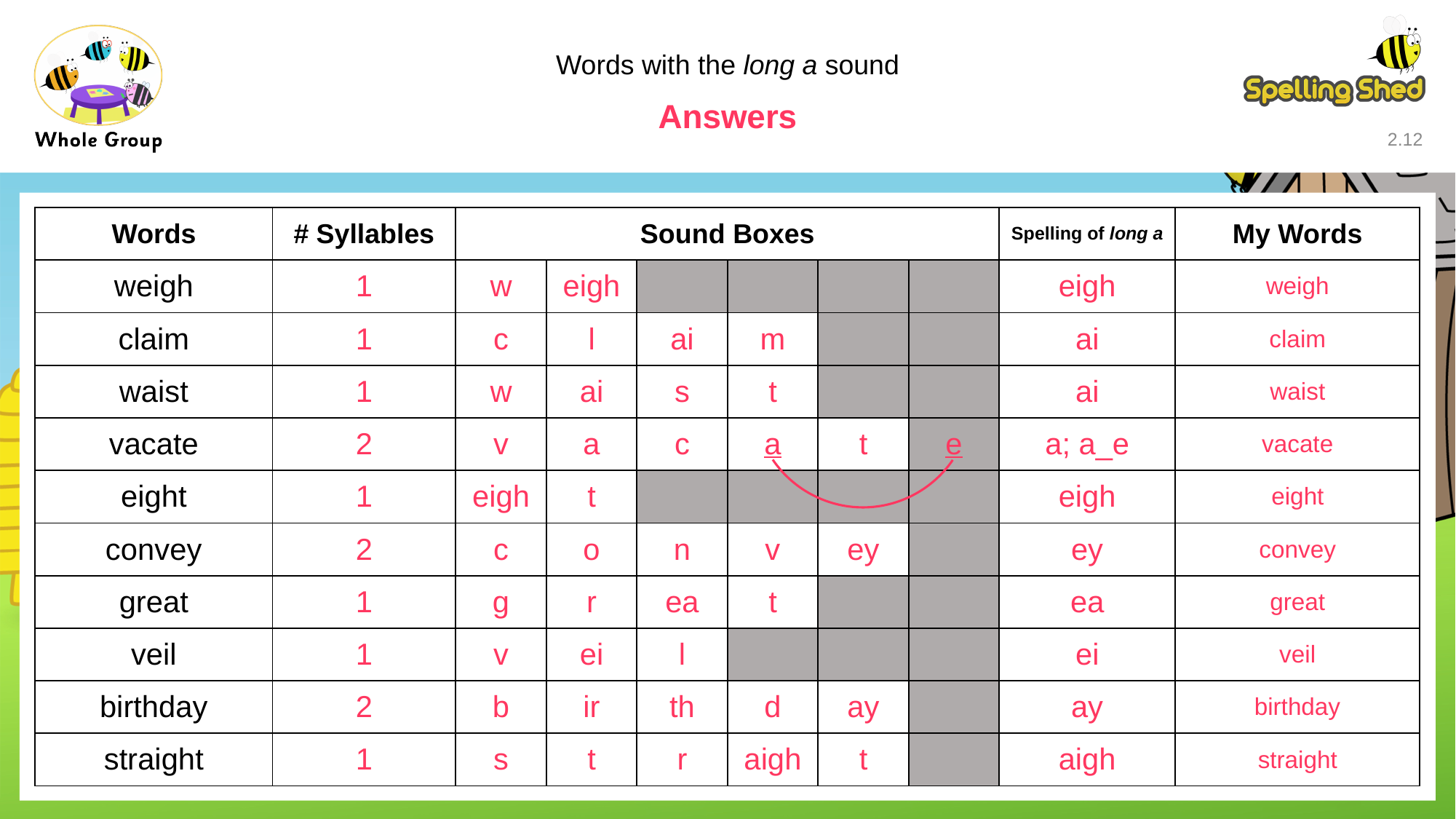

Words with the long a sound
Answers
2.12
| Words | # Syllables | Sound Boxes |  |  |  |  |  | Spelling of long a | My Words |
| --- | --- | --- | --- | --- | --- | --- | --- | --- | --- |
| weigh | 1 | w | eigh |  |  |  |  | eigh | weigh |
| claim | 1 | c | l | ai | m |  |  | ai | claim |
| waist | 1 | w | ai | s | t |  |  | ai | waist |
| vacate | 2 | v | a | c | a | t | e | a; a\_e | vacate |
| eight | 1 | eigh | t |  |  |  |  | eigh | eight |
| convey | 2 | c | o | n | v | ey |  | ey | convey |
| great | 1 | g | r | ea | t |  |  | ea | great |
| veil | 1 | v | ei | l |  |  |  | ei | veil |
| birthday | 2 | b | ir | th | d | ay |  | ay | birthday |
| straight | 1 | s | t | r | aigh | t |  | aigh | straight |